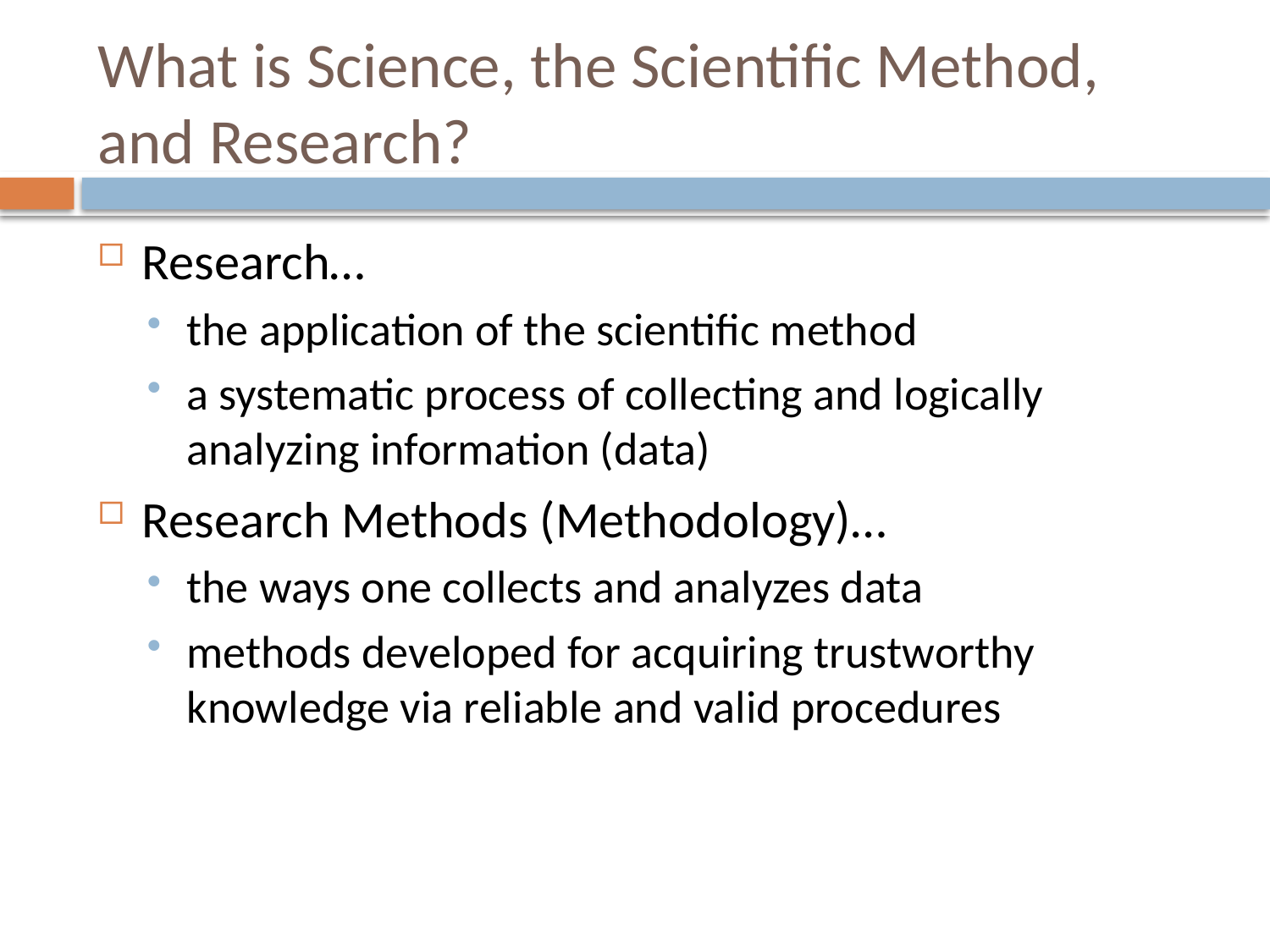

# What is Science, the Scientific Method, and Research?
Research…
the application of the scientific method
a systematic process of collecting and logically analyzing information (data)
Research Methods (Methodology)…
the ways one collects and analyzes data
methods developed for acquiring trustworthy knowledge via reliable and valid procedures